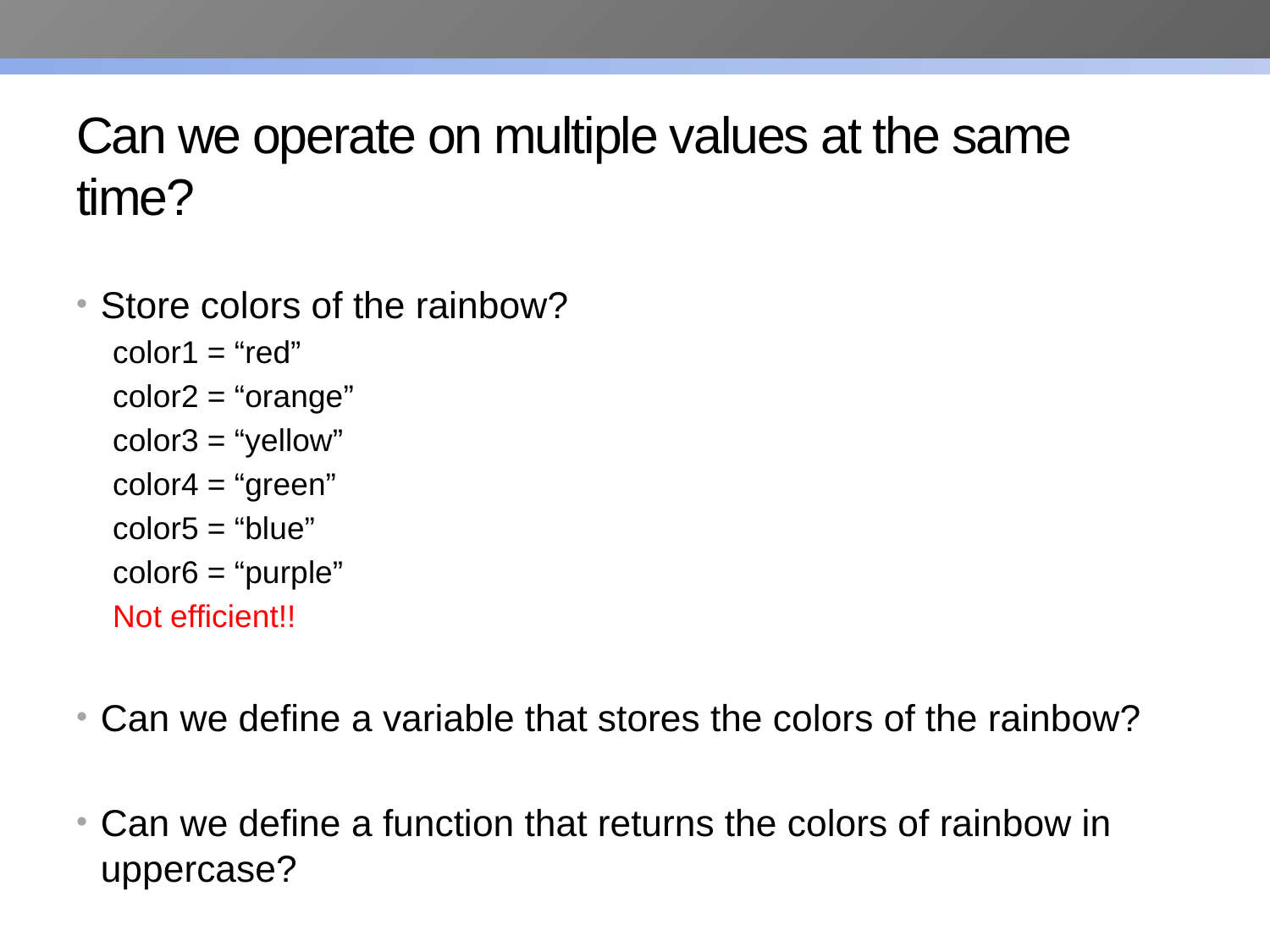

# Can we operate on multiple values at the same time?

Store colors of the rainbow?
color1 = “red”
color2 = “orange”
color3 = “yellow”
color4 = “green”
color5 = “blue”
color6 = “purple”
Not efficient!!

Can we define a variable that stores the colors of the rainbow?

Can we define a function that returns the colors of rainbow in uppercase?